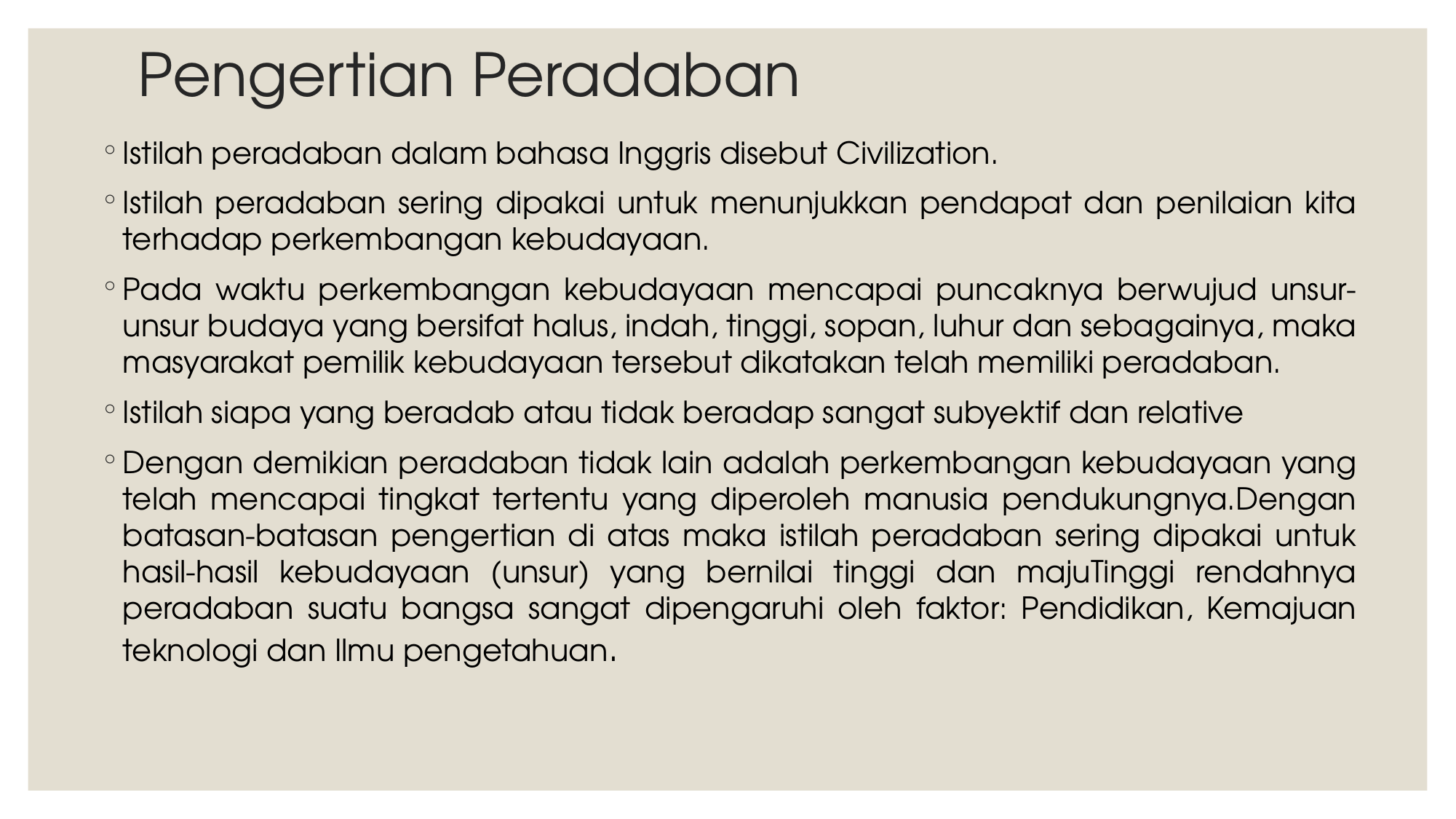

# Pengertian Peradaban
Istilah peradaban dalam bahasa Inggris disebut Civilization.
Istilah peradaban sering dipakai untuk menunjukkan pendapat dan penilaian kita terhadap perkembangan kebudayaan.
Pada waktu perkembangan kebudayaan mencapai puncaknya berwujud unsur-unsur budaya yang bersifat halus, indah, tinggi, sopan, luhur dan sebagainya, maka masyarakat pemilik kebudayaan tersebut dikatakan telah memiliki peradaban.
Istilah siapa yang beradab atau tidak beradap sangat subyektif dan relative
Dengan demikian peradaban tidak lain adalah perkembangan kebudayaan yang telah mencapai tingkat tertentu yang diperoleh manusia pendukungnya.Dengan batasan-batasan pengertian di atas maka istilah peradaban sering dipakai untuk hasil-hasil kebudayaan (unsur) yang bernilai tinggi dan majuTinggi rendahnya peradaban suatu bangsa sangat dipengaruhi oleh faktor: Pendidikan, Kemajuan teknologi dan Ilmu pengetahuan.